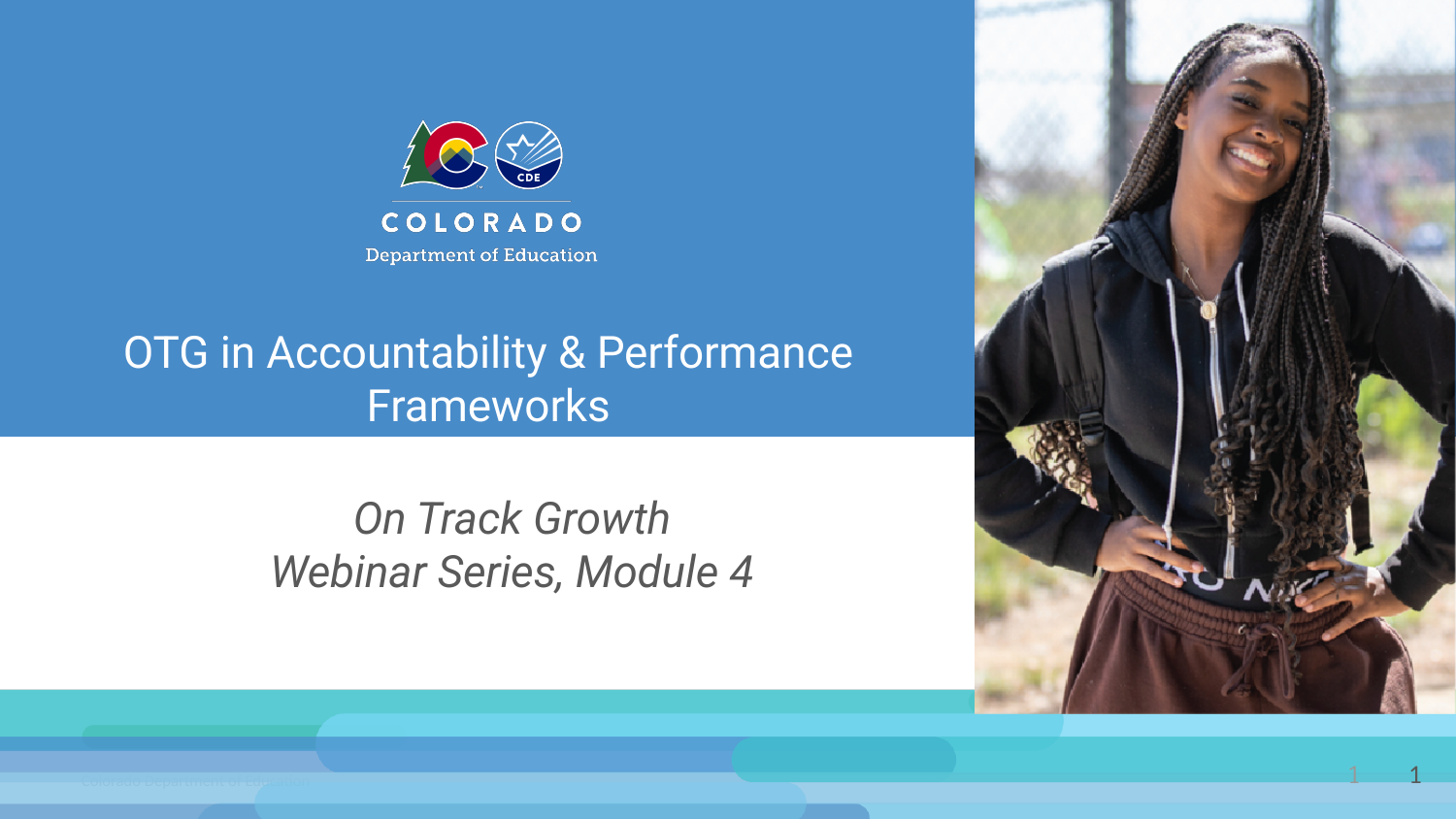

OTG in Accountability & Performance Frameworks
On Track Growth
Webinar Series, Module 4
1
1